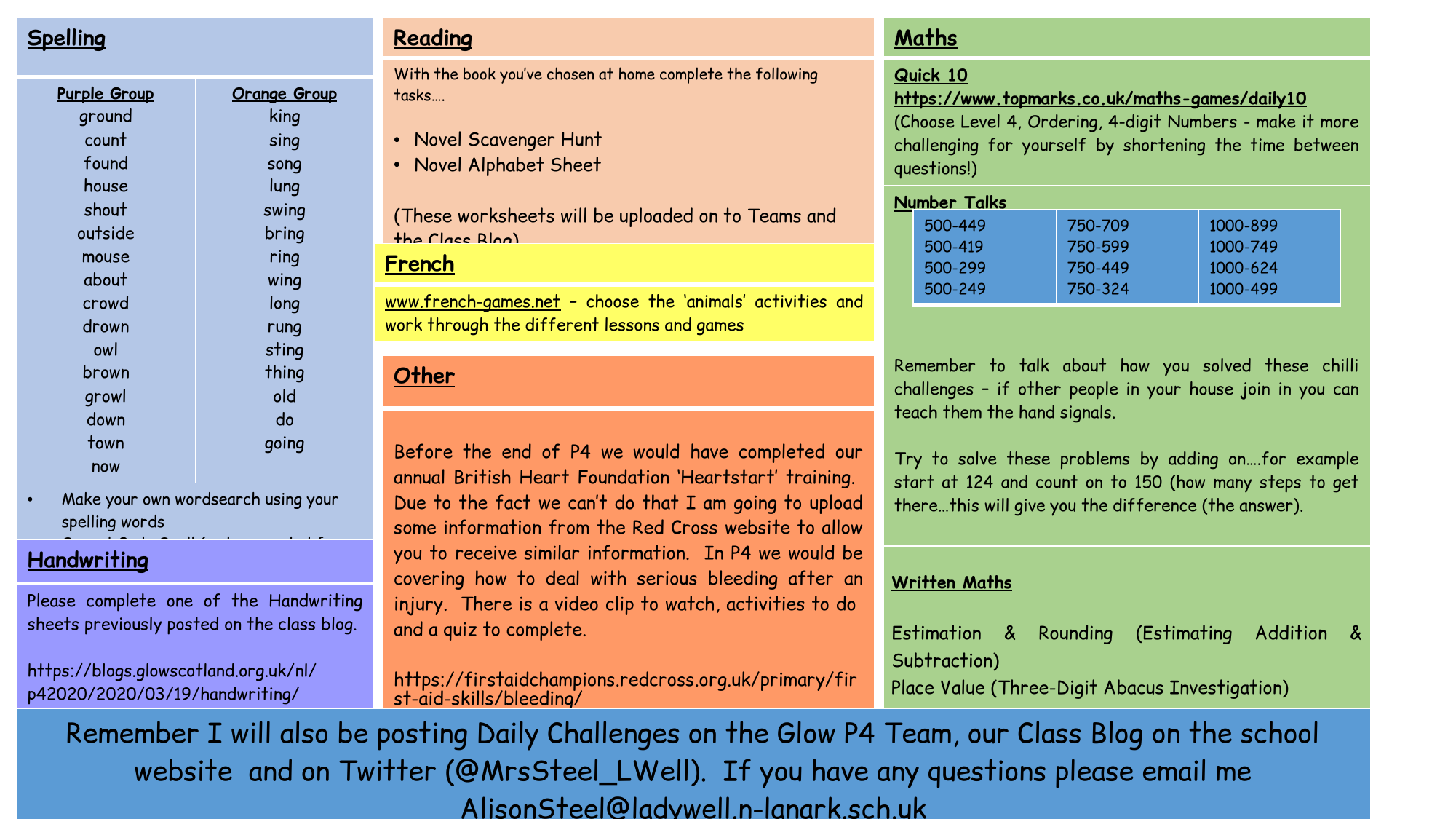

| Spelling |  |
| --- | --- |
| Purple Group ground count found house shout outside mouse about crowd drown owl brown growl down town now | Orange Group king sing song lung swing bring ring wing long rung sting thing old do going |
| Make your own wordsearch using your spelling words Secret Code Spell (make a symbol for each letter of the alphabet and write your words using the symbols) |  |
| Reading |
| --- |
| With the book you’ve chosen at home complete the following tasks….   Novel Scavenger Hunt Novel Alphabet Sheet (These worksheets will be uploaded on to Teams and the Class Blog) |
| Maths |
| --- |
| Quick 10 https://www.topmarks.co.uk/maths-games/daily10 (Choose Level 4, Ordering, 4-digit Numbers - make it more challenging for yourself by shortening the time between questions!) |
| Number Talks Remember to talk about how you solved these chilli challenges – if other people in your house join in you can teach them the hand signals. Try to solve these problems by adding on….for example start at 124 and count on to 150 (how many steps to get there…this will give you the difference (the answer). |
| Written Maths Estimation & Rounding (Estimating Addition & Subtraction) Place Value (Three-Digit Abacus Investigation) (These worksheets will be uploaded on to Teams and the Class Blog) |
| 500-449 500-419 500-299 500-249 | 750-709 750-599 750-449 750-324 | 1000-899 1000-749 1000-624 1000-499 |
| --- | --- | --- |
| French |
| --- |
| www.french-games.net – choose the ‘animals’ activities and work through the different lessons and games |
| Other |
| --- |
| Before the end of P4 we would have completed our annual British Heart Foundation ‘Heartstart’ training. Due to the fact we can’t do that I am going to upload some information from the Red Cross website to allow you to receive similar information. In P4 we would be covering how to deal with serious bleeding after an injury. There is a video clip to watch, activities to do and a quiz to complete. https://firstaidchampions.redcross.org.uk/primary/first-aid-skills/bleeding/ |
| Handwriting |
| --- |
| Please complete one of the Handwriting sheets previously posted on the class blog. https://blogs.glowscotland.org.uk/nl/p42020/2020/03/19/handwriting/ |
| Remember I will also be posting Daily Challenges on the Glow P4 Team, our Class Blog on the school website and on Twitter (@MrsSteel\_LWell). If you have any questions please email me AlisonSteel@ladywell.n-lanark.sch.uk |
| --- |